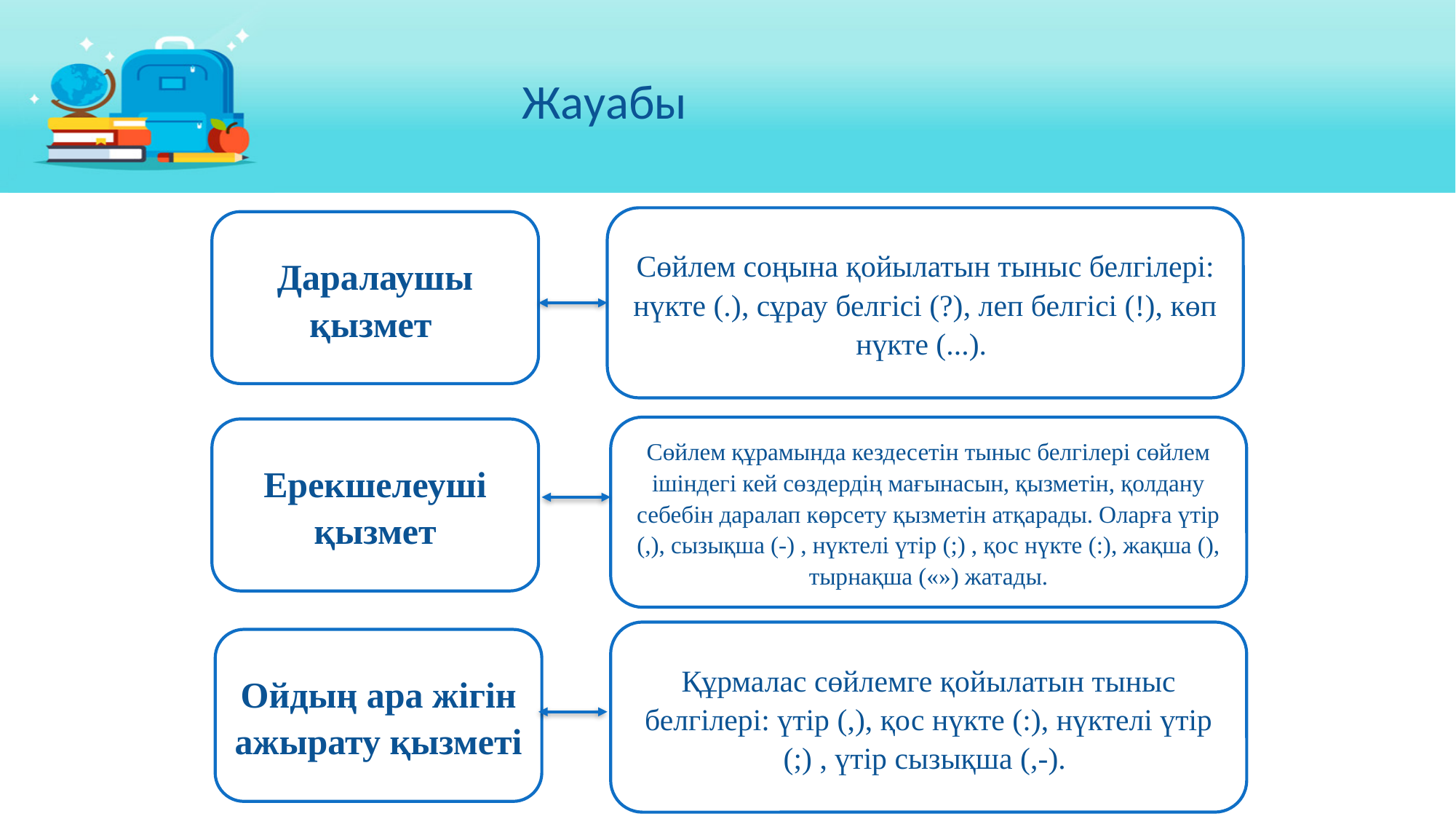

Жауабы
Сөйлем соңына қойылатын тыныс белгілері: нүкте (.), сұрау белгісі (?), леп белгісі (!), көп нүкте (...).
Даралаушы қызмет
Сөйлем құрамында кездесетін тыныс белгілері сөйлем ішіндегі кей сөздердің мағынасын, қызметін, қолдану себебін даралап көрсету қызметін атқарады. Оларға үтір (,), сызықша (-) , нүктелі үтір (;) , қос нүкте (:), жақша (), тырнақша («») жатады.
Ерекшелеуші қызмет
Құрмалас сөйлемге қойылатын тыныс белгілері: үтір (,), қос нүкте (:), нүктелі үтір (;) , үтір сызықша (,-).
Ойдың ара жігін ажырату қызметі